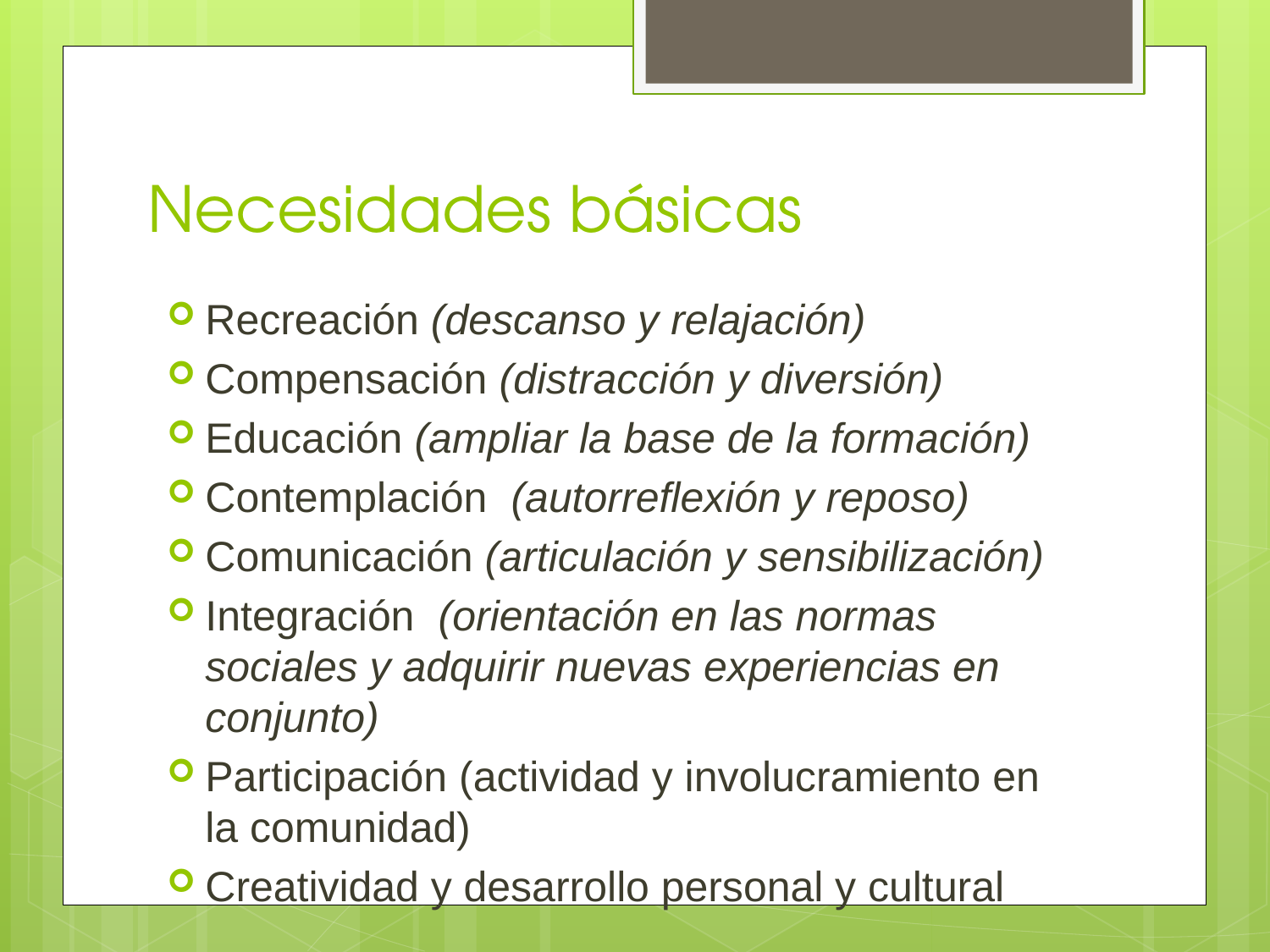

# Necesidades básicas
Recreación (descanso y relajación)
Compensación (distracción y diversión)
Educación (ampliar la base de la formación)
Contemplación  (autorreflexión y reposo)
Comunicación (articulación y sensibilización)
Integración  (orientación en las normas sociales y adquirir nuevas experiencias en conjunto)
Participación (actividad y involucramiento en la comunidad)
Creatividad y desarrollo personal y cultural